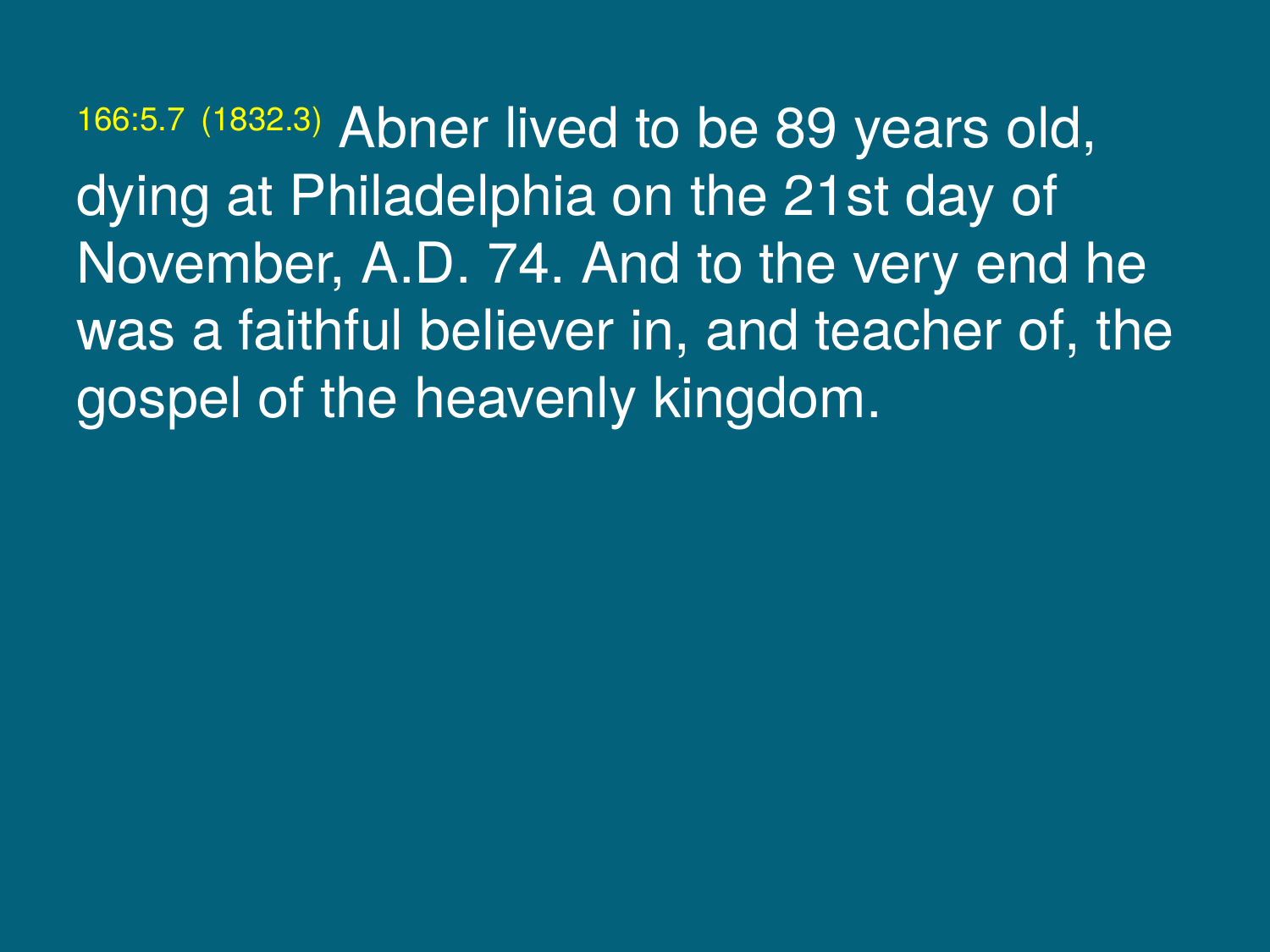

166:5.7 (1832.3) Abner lived to be 89 years old, dying at Philadelphia on the 21st day of November, A.D. 74. And to the very end he was a faithful believer in, and teacher of, the gospel of the heavenly kingdom.